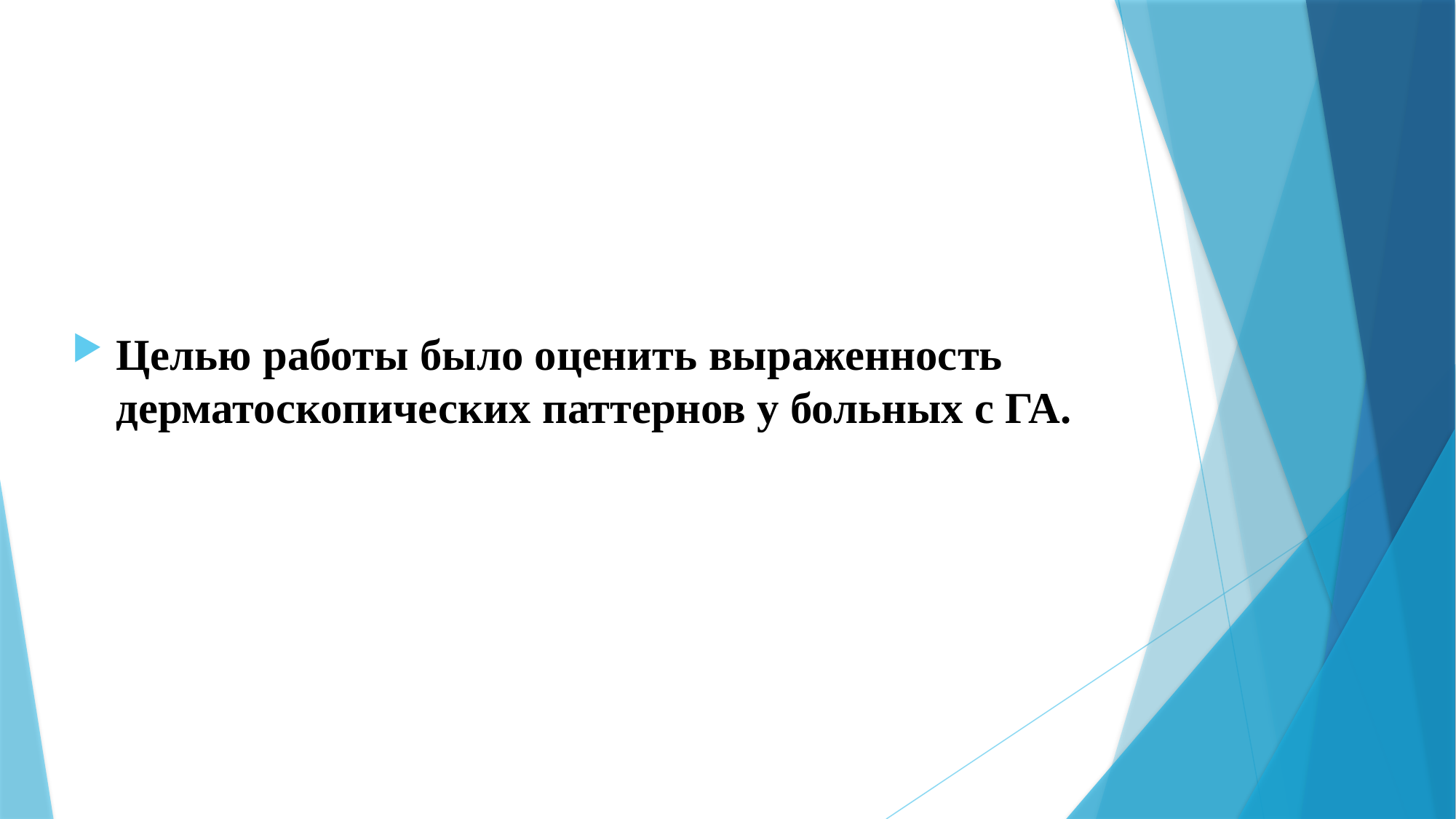

Целью работы было оценить выраженность дерматоскопических паттернов у больных с ГА.